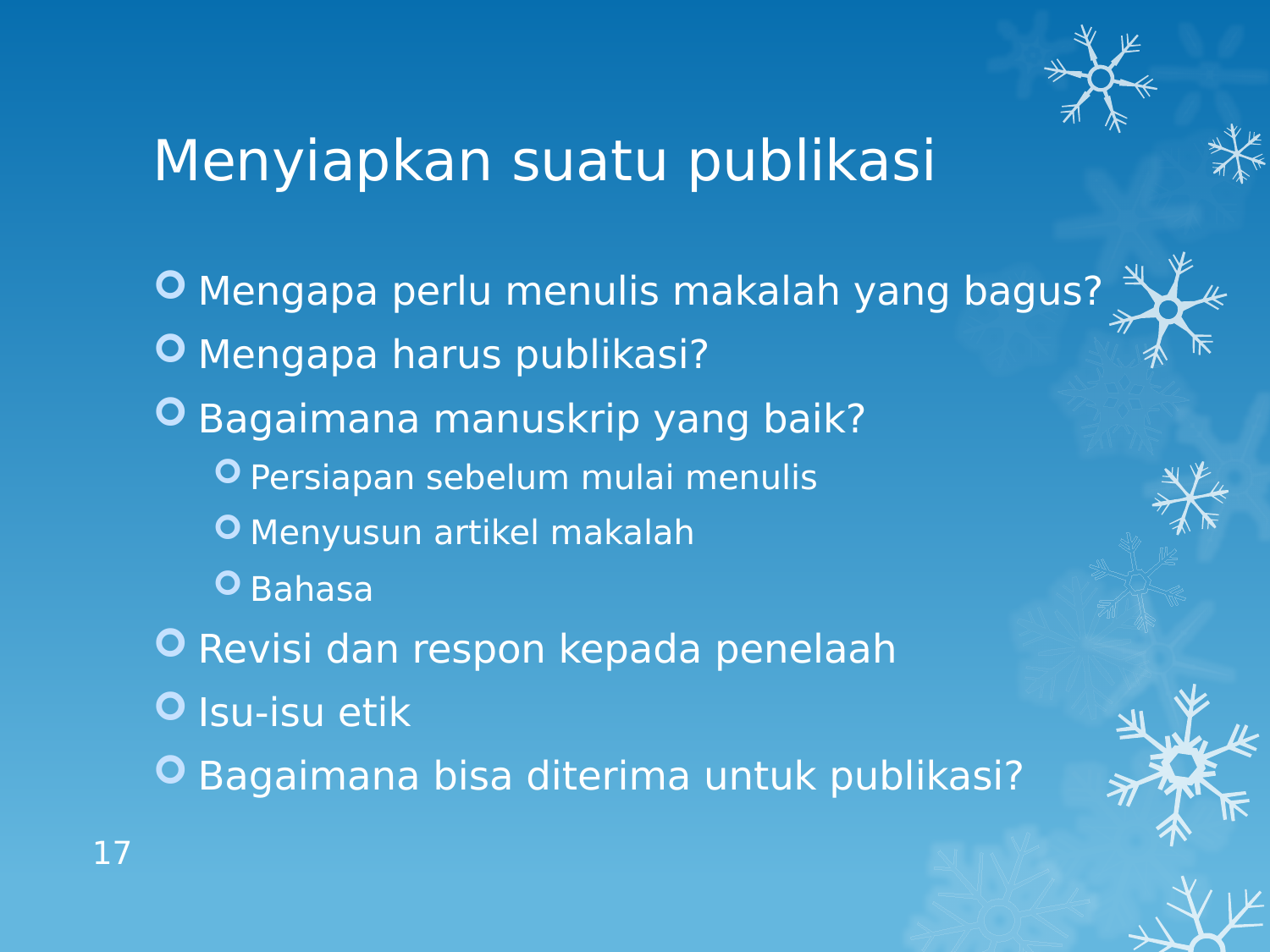

# Menyiapkan suatu publikasi
Mengapa perlu menulis makalah yang bagus?
Mengapa harus publikasi?
Bagaimana manuskrip yang baik?
Persiapan sebelum mulai menulis
Menyusun artikel makalah
Bahasa
Revisi dan respon kepada penelaah
Isu-isu etik
Bagaimana bisa diterima untuk publikasi?
17